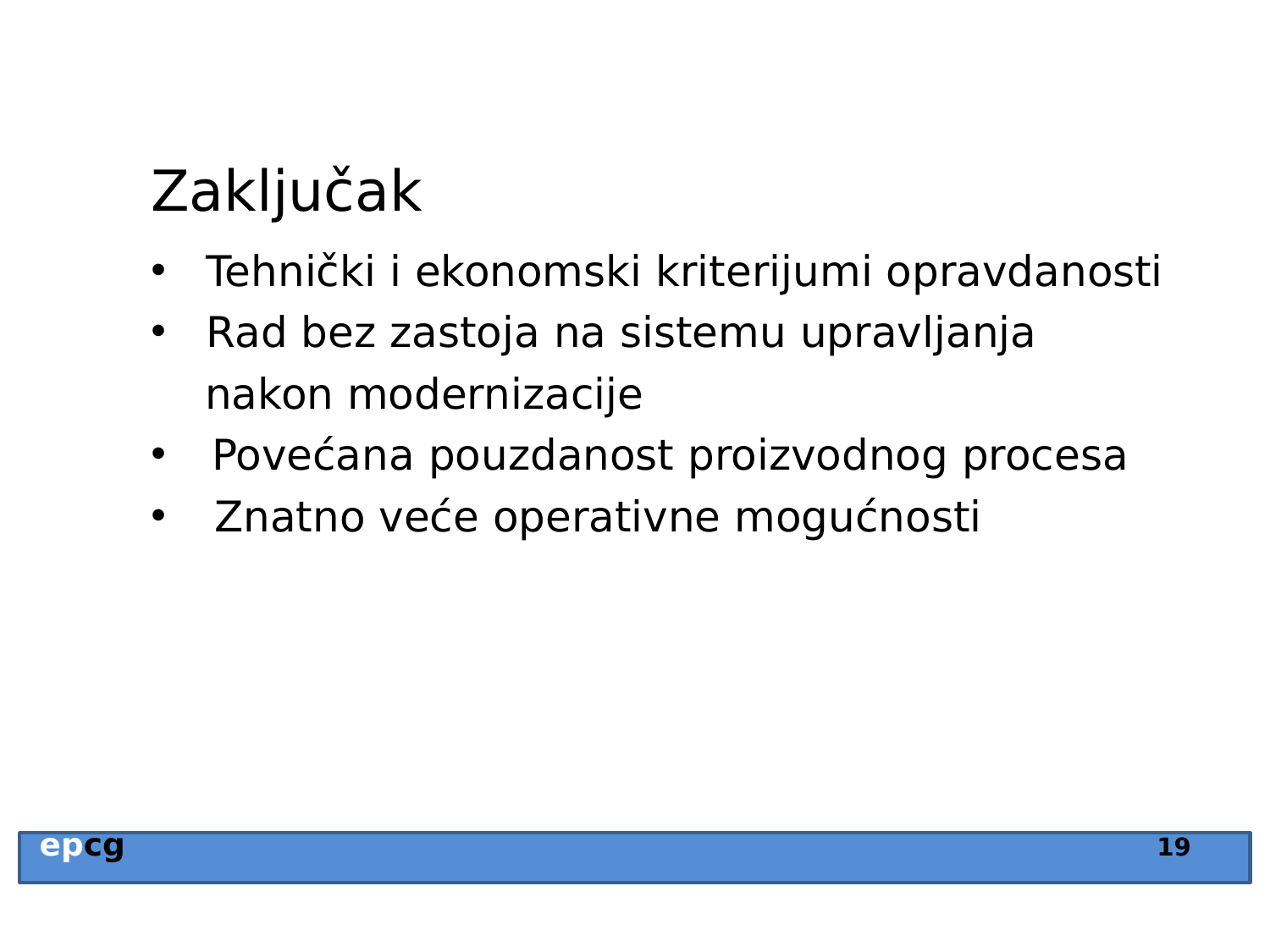

Zaključak
   Tehnički i ekonomski kriterijumi opravdanosti
   Rad bez zastoja na sistemu upravljanja
    nakon modernizacije
 Povećana pouzdanost proizvodnog procesa
Znatno veće operativne mogućnosti

 epcg                                                                                                              19